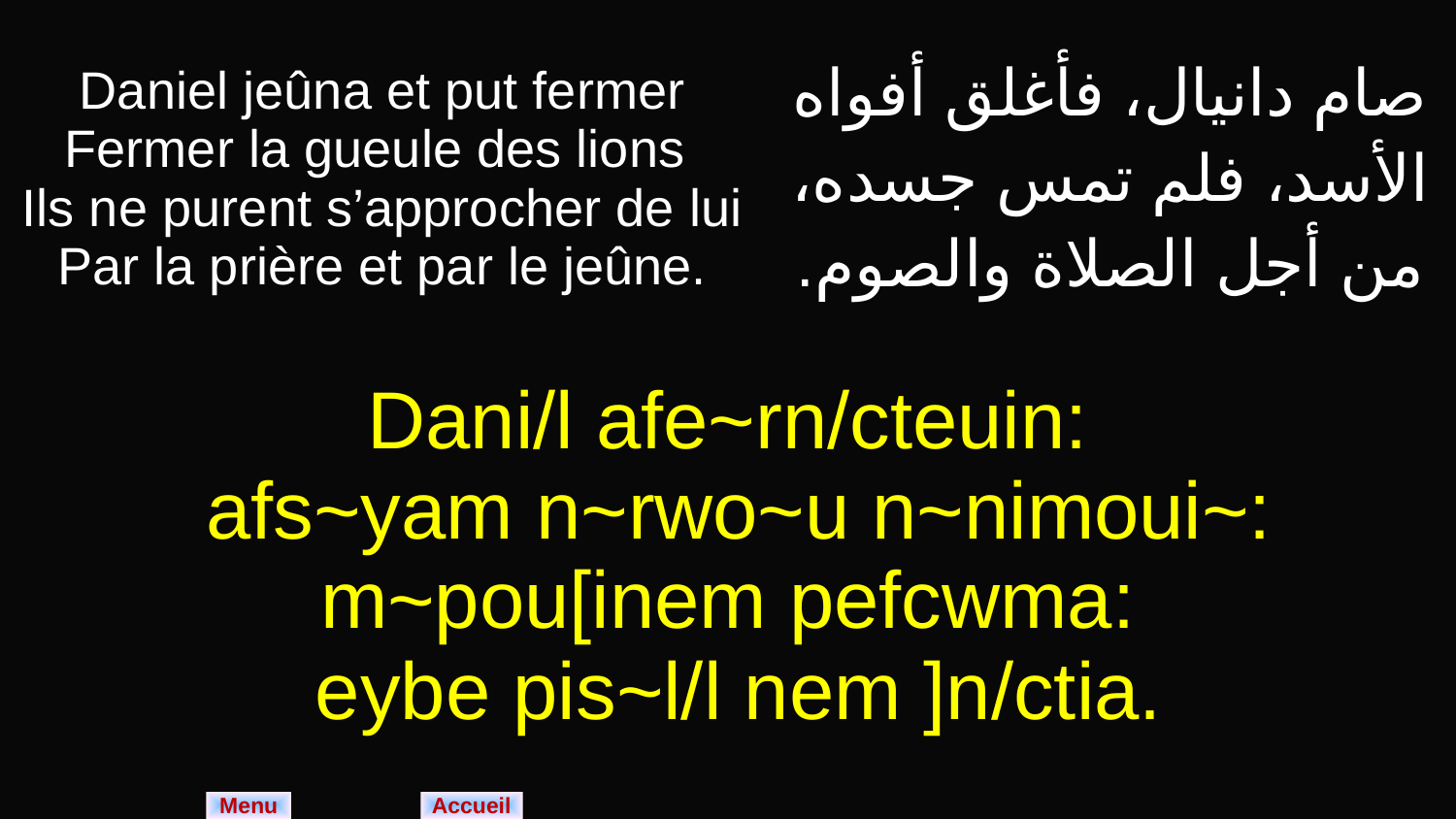

| Daniel jeûna et put fermer Fermer la gueule des lions Ils ne purent s’approcher de lui Par la prière et par le jeûne. | صام دانيال، فأغلق أفواه الأسد، فلم تمس جسده، من أجل الصلاة والصوم. |
| --- | --- |
| Dani/l afe~rn/cteuin: afs~yam n~rwo~u n~nimoui~: m~pou[inem pefcwma: eybe pis~l/l nem ]n/ctia. |  |
Menu